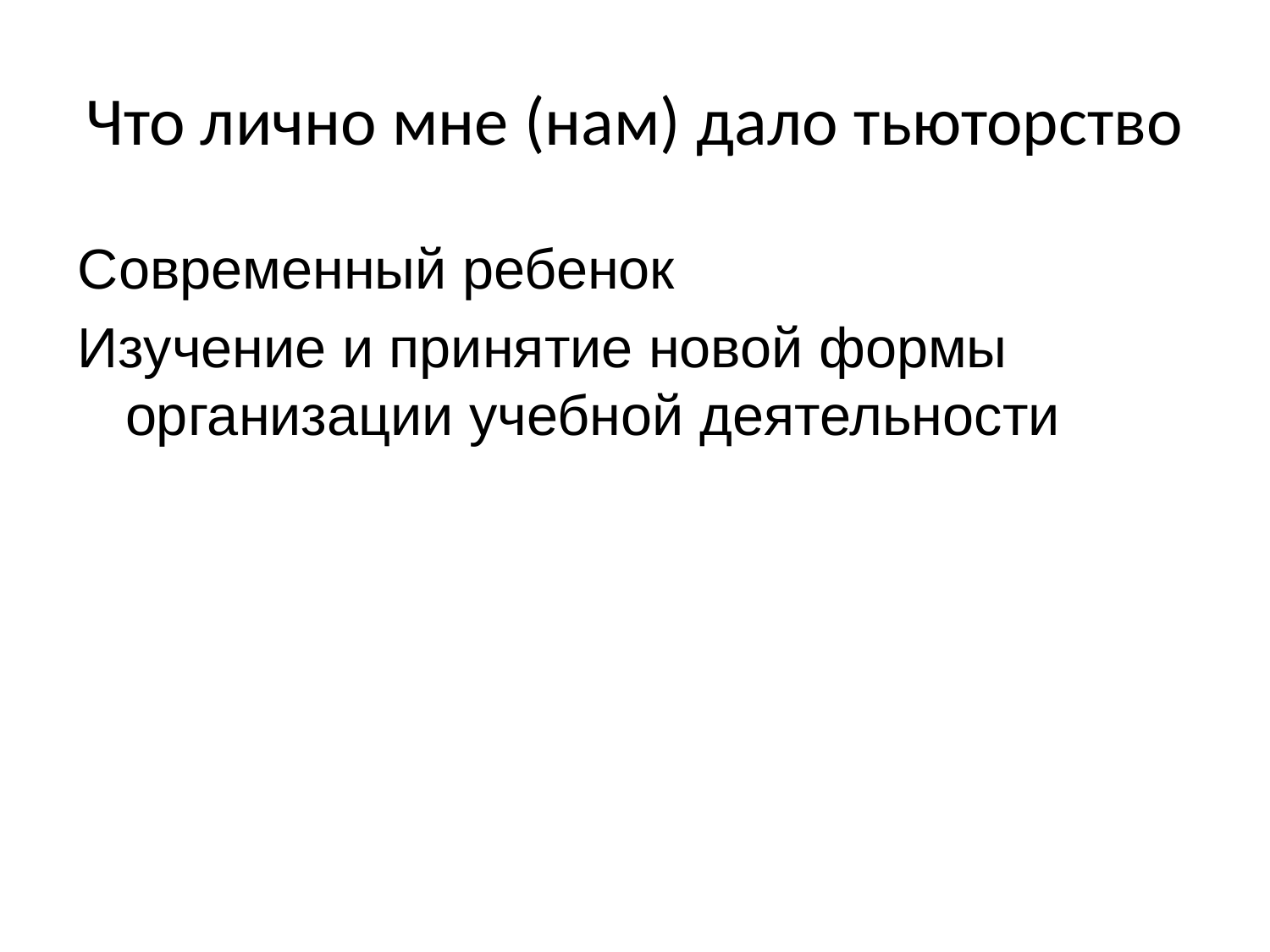

# Что лично мне (нам) дало тьюторство
Современный ребенок
Изучение и принятие новой формы организации учебной деятельности